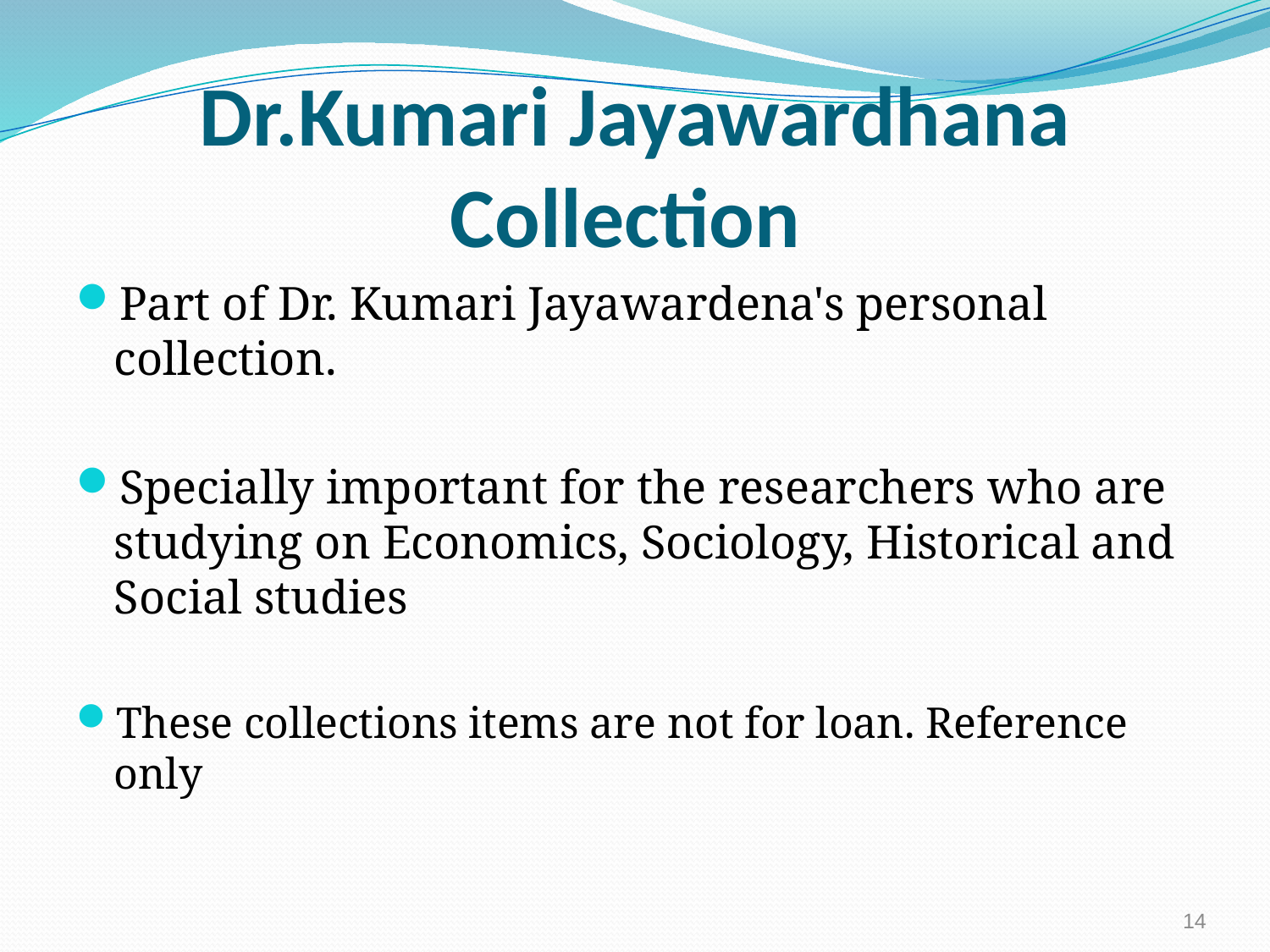

# Dr.Kumari Jayawardhana Collection
Part of Dr. Kumari Jayawardena's personal collection.

Specially important for the researchers who are studying on Economics, Sociology, Historical and Social studies

These collections items are not for loan. Reference only

14